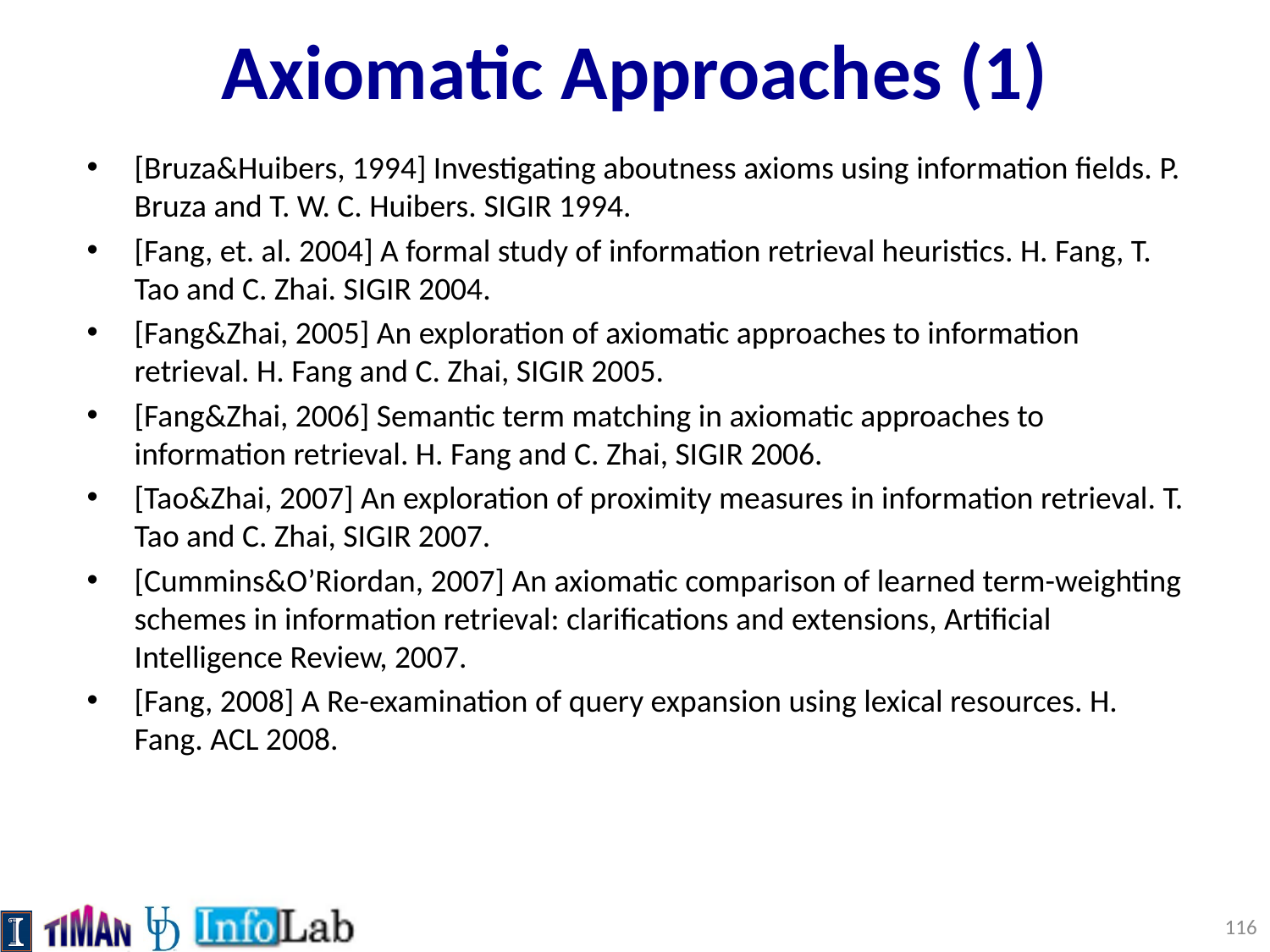

# Axiomatic Approaches (1)
[Bruza&Huibers, 1994] Investigating aboutness axioms using information fields. P. Bruza and T. W. C. Huibers. SIGIR 1994.
[Fang, et. al. 2004] A formal study of information retrieval heuristics. H. Fang, T. Tao and C. Zhai. SIGIR 2004.
[Fang&Zhai, 2005] An exploration of axiomatic approaches to information retrieval. H. Fang and C. Zhai, SIGIR 2005.
[Fang&Zhai, 2006] Semantic term matching in axiomatic approaches to information retrieval. H. Fang and C. Zhai, SIGIR 2006.
[Tao&Zhai, 2007] An exploration of proximity measures in information retrieval. T. Tao and C. Zhai, SIGIR 2007.
[Cummins&O’Riordan, 2007] An axiomatic comparison of learned term-weighting schemes in information retrieval: clarifications and extensions, Artificial Intelligence Review, 2007.
[Fang, 2008] A Re-examination of query expansion using lexical resources. H. Fang. ACL 2008.

116